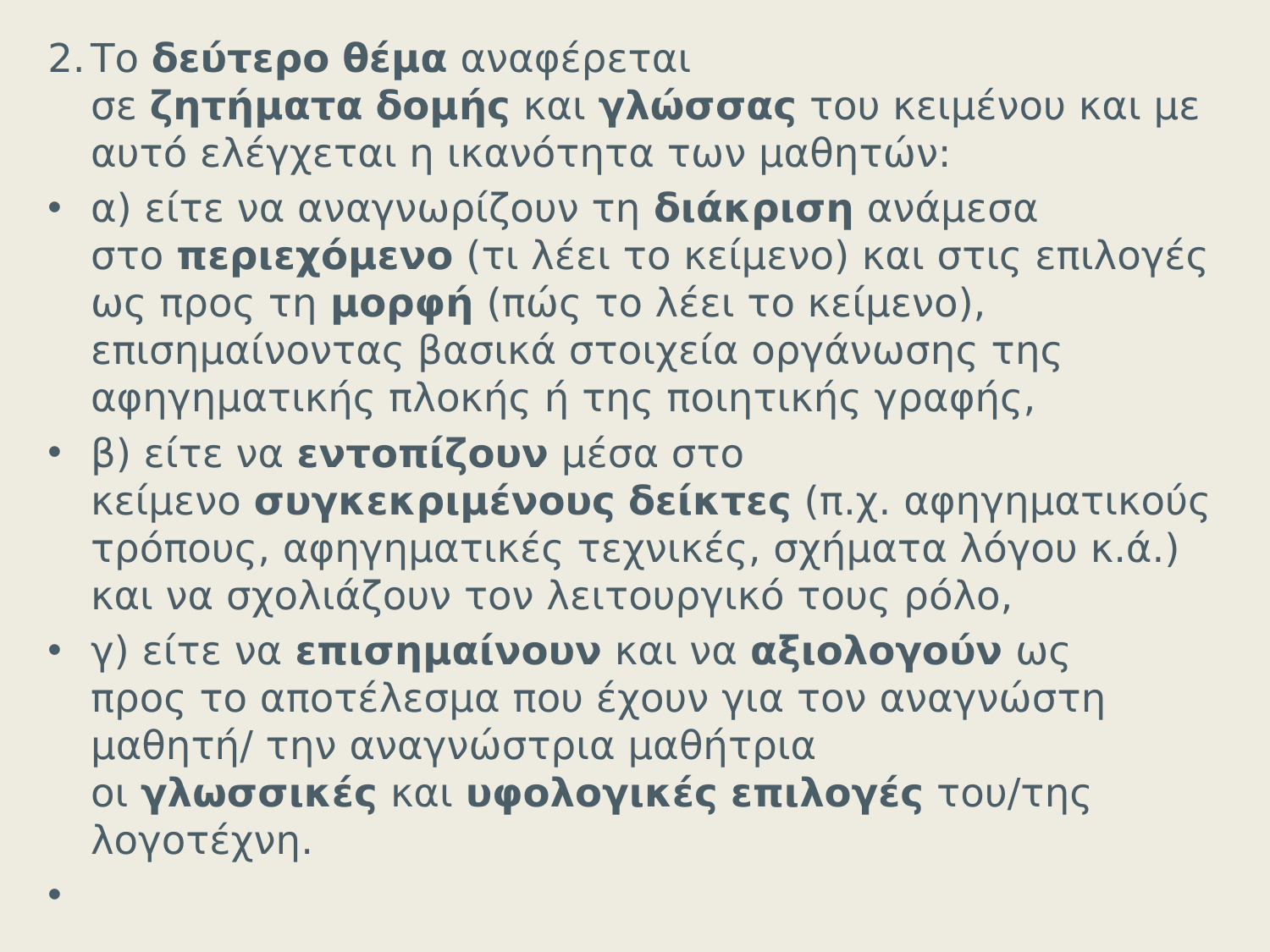

Το δεύτερο θέμα αναφέρεται σε ζητήματα δομής και γλώσσας του κειμένου και με αυτό ελέγχεται η ικανότητα των μαθητών:
α) είτε να αναγνωρίζουν τη διάκριση ανάμεσα στο περιεχόμενο (τι λέει το κείμενο) και στις επιλογές ως προς τη μορφή (πώς το λέει το κείμενο), επισημαίνοντας βασικά στοιχεία οργάνωσης της αφηγηματικής πλοκής ή της ποιητικής γραφής,
β) είτε να εντοπίζουν μέσα στο κείμενο συγκεκριμένους δείκτες (π.χ. αφηγηματικούς τρόπους, αφηγηματικές τεχνικές, σχήματα λόγου κ.ά.) και να σχολιάζουν τον λειτουργικό τους ρόλο,
γ) είτε να επισημαίνουν και να αξιολογούν ως προς το αποτέλεσμα που έχουν για τον αναγνώστη μαθητή/ την αναγνώστρια μαθήτρια οι γλωσσικές και υφολογικές επιλογές του/της λογοτέχνη.